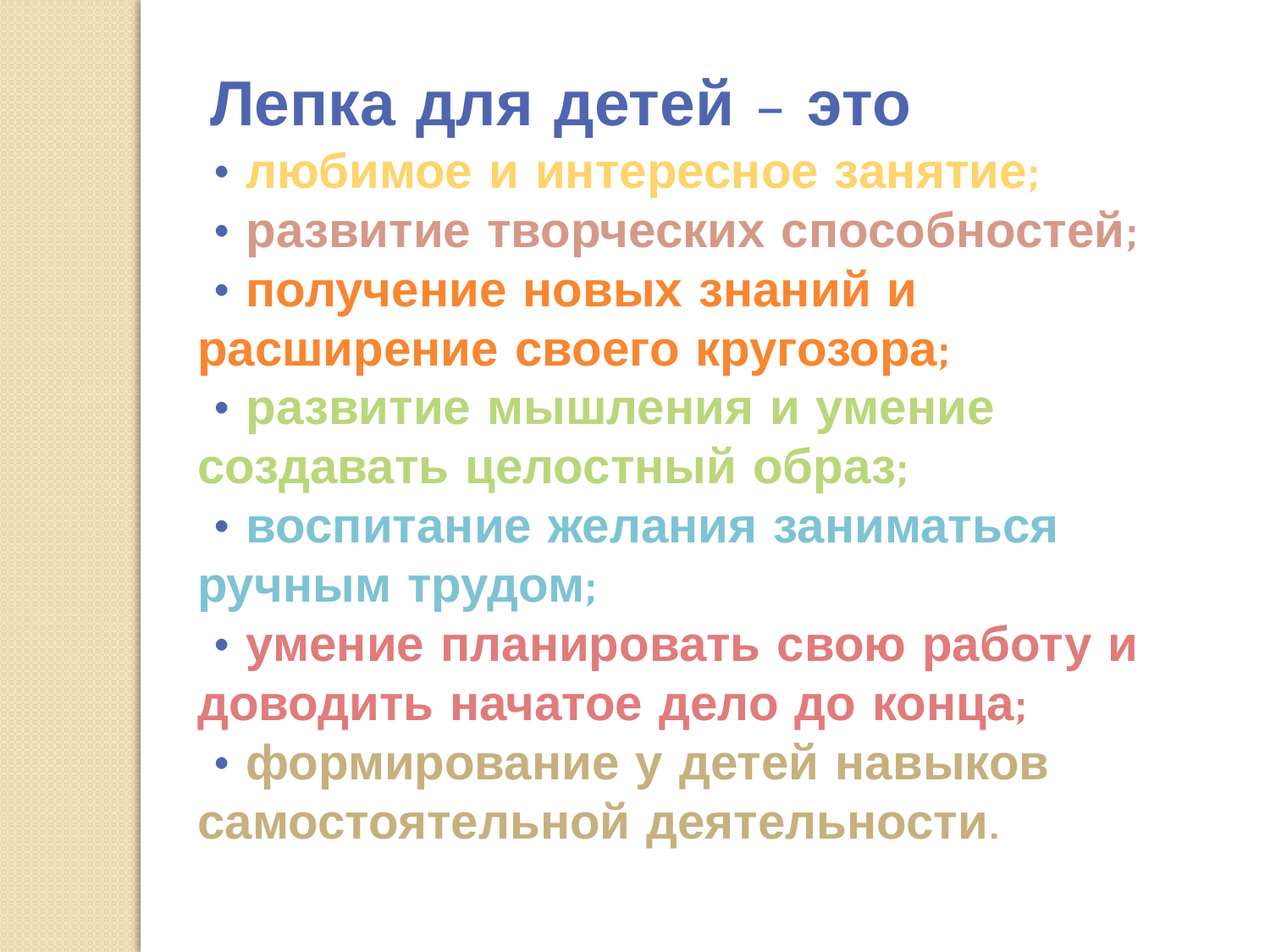

Лепка для детей – это
 • любимое и интересное занятие;
 • развитие творческих способностей;
 • получение новых знаний и расширение своего кругозора;
 • развитие мышления и умение создавать целостный образ;
 • воспитание желания заниматься ручным трудом;
 • умение планировать свою работу и доводить начатое дело до конца;
 • формирование у детей навыков самостоятельной деятельности.